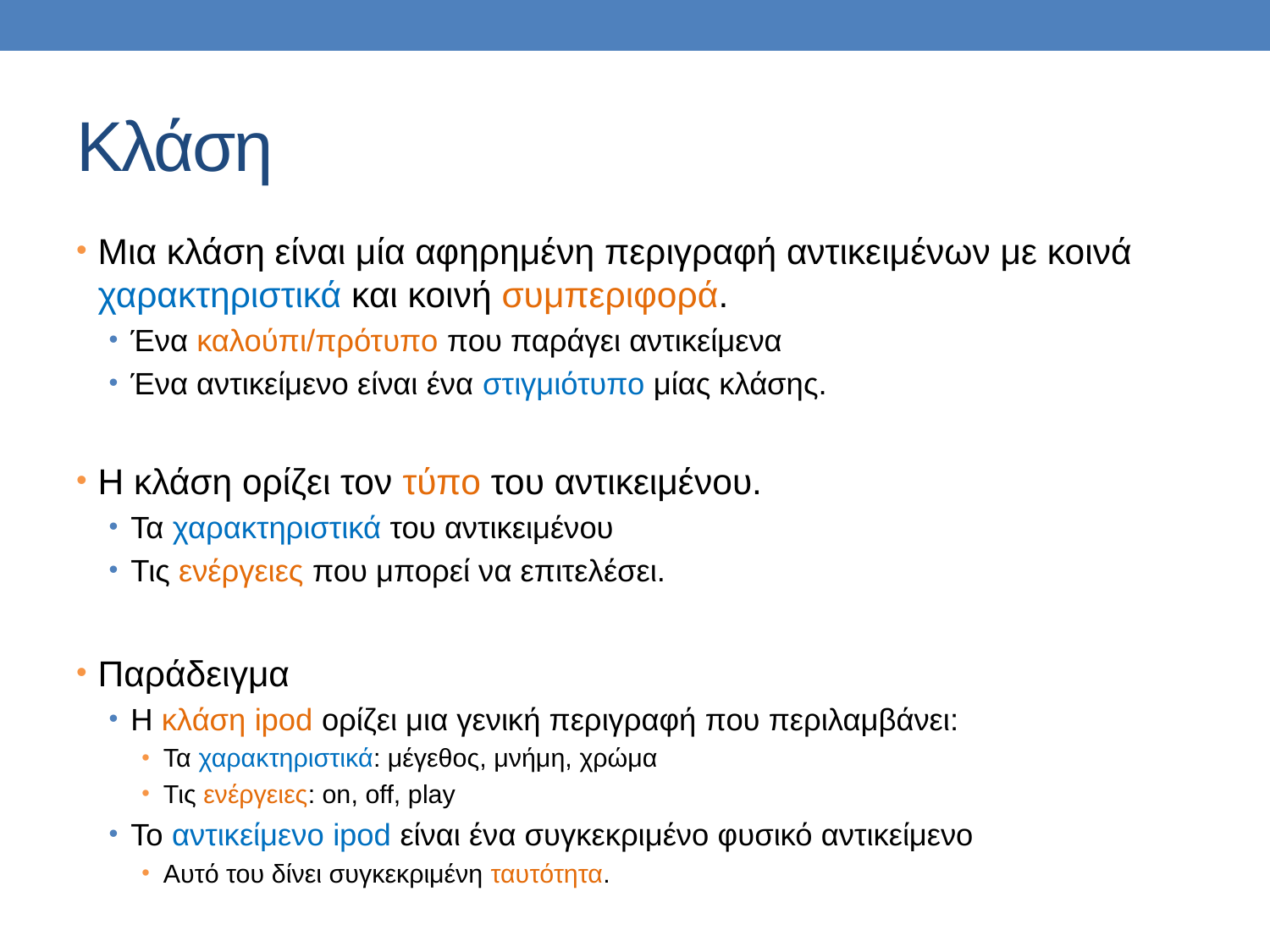

# Κλάση
Μια κλάση είναι μία αφηρημένη περιγραφή αντικειμένων με κοινά χαρακτηριστικά και κοινή συμπεριφορά.
Ένα καλούπι/πρότυπο που παράγει αντικείμενα
Ένα αντικείμενο είναι ένα στιγμιότυπο μίας κλάσης.

Η κλάση ορίζει τον τύπο του αντικειμένου.
Τα χαρακτηριστικά του αντικειμένου
Τις ενέργειες που μπορεί να επιτελέσει.

Παράδειγμα
Η κλάση ipod ορίζει μια γενική περιγραφή που περιλαμβάνει:
Τα χαρακτηριστικά: μέγεθος, μνήμη, χρώμα
Τις ενέργειες: on, off, play
To αντικείμενο ipod είναι ένα συγκεκριμένο φυσικό αντικείμενο
Αυτό του δίνει συγκεκριμένη ταυτότητα.